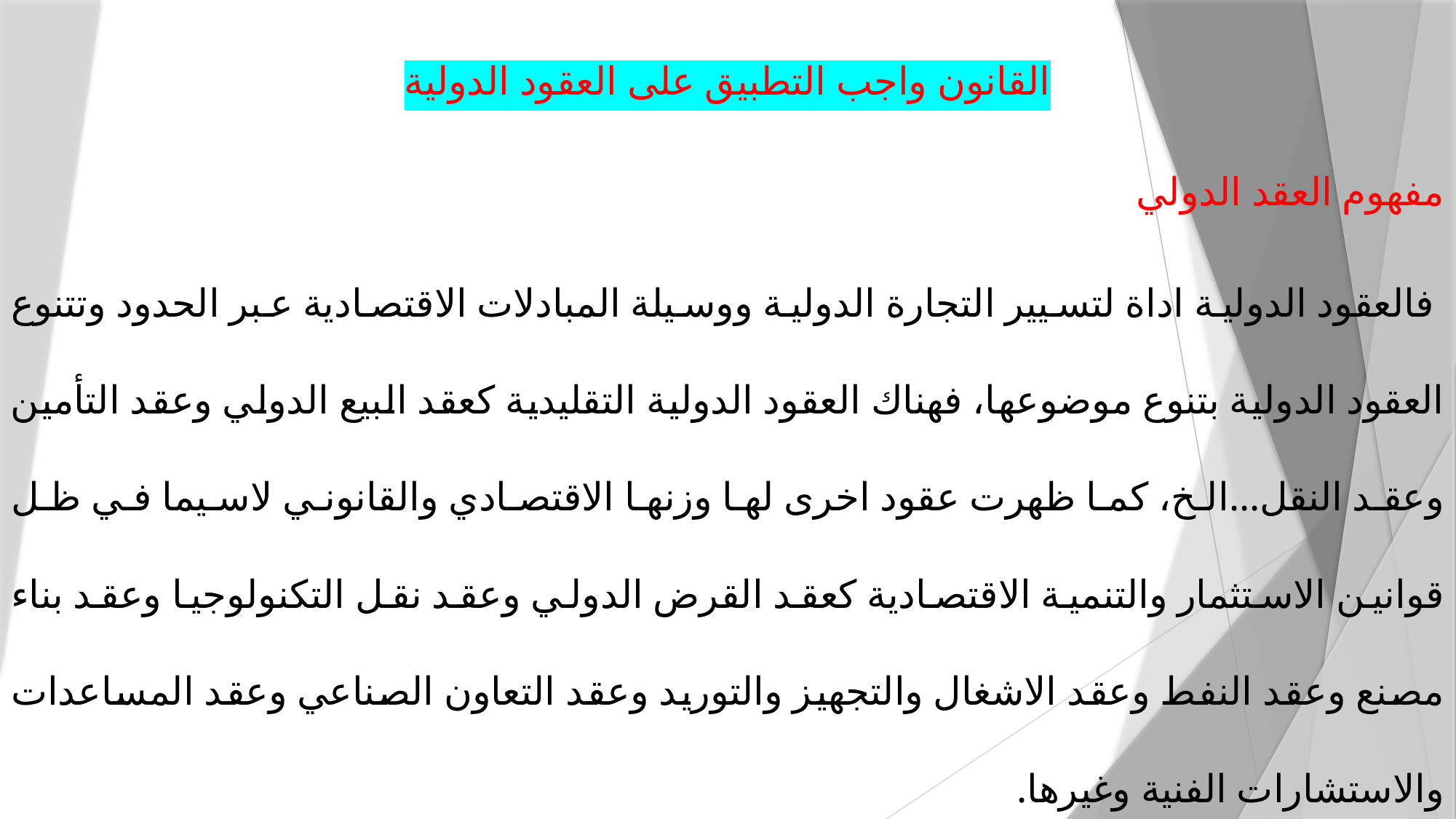

القانون واجب التطبيق على العقود الدولية
مفهوم العقد الدولي
 فالعقود الدولية اداة لتسيير التجارة الدولية ووسيلة المبادلات الاقتصادية عبر الحدود وتتنوع العقود الدولية بتنوع موضوعها، فهناك العقود الدولية التقليدية كعقد البيع الدولي وعقد التأمين وعقد النقل...الخ، كما ظهرت عقود اخرى لها وزنها الاقتصادي والقانوني لاسيما في ظل قوانين الاستثمار والتنمية الاقتصادية كعقد القرض الدولي وعقد نقل التكنولوجيا وعقد بناء مصنع وعقد النفط وعقد الاشغال والتجهيز والتوريد وعقد التعاون الصناعي وعقد المساعدات والاستشارات الفنية وغيرها.